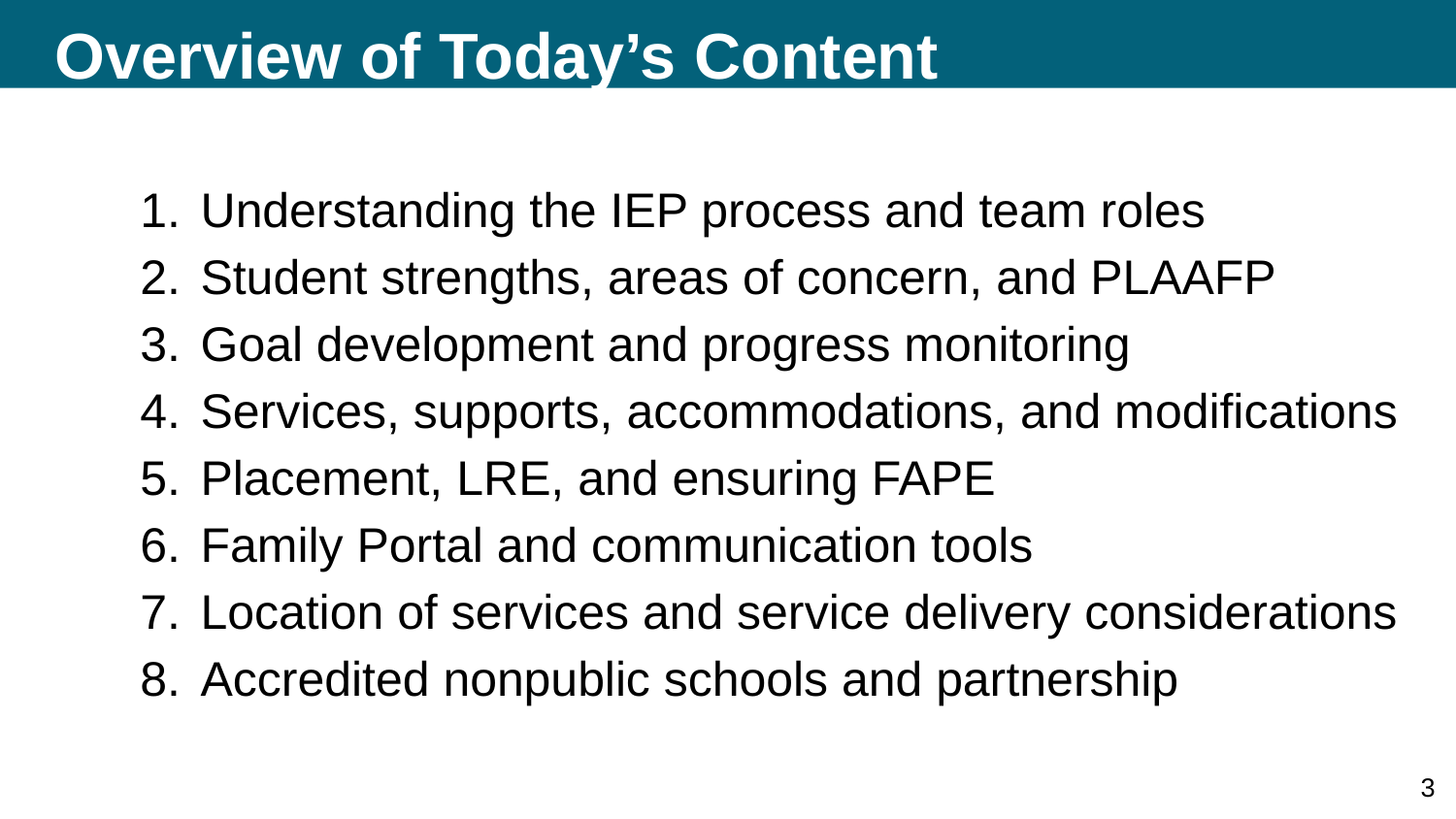

# Overview of Today’s Content
Understanding the IEP process and team roles
Student strengths, areas of concern, and PLAAFP
Goal development and progress monitoring
Services, supports, accommodations, and modifications
Placement, LRE, and ensuring FAPE
Family Portal and communication tools
Location of services and service delivery considerations
Accredited nonpublic schools and partnership
3